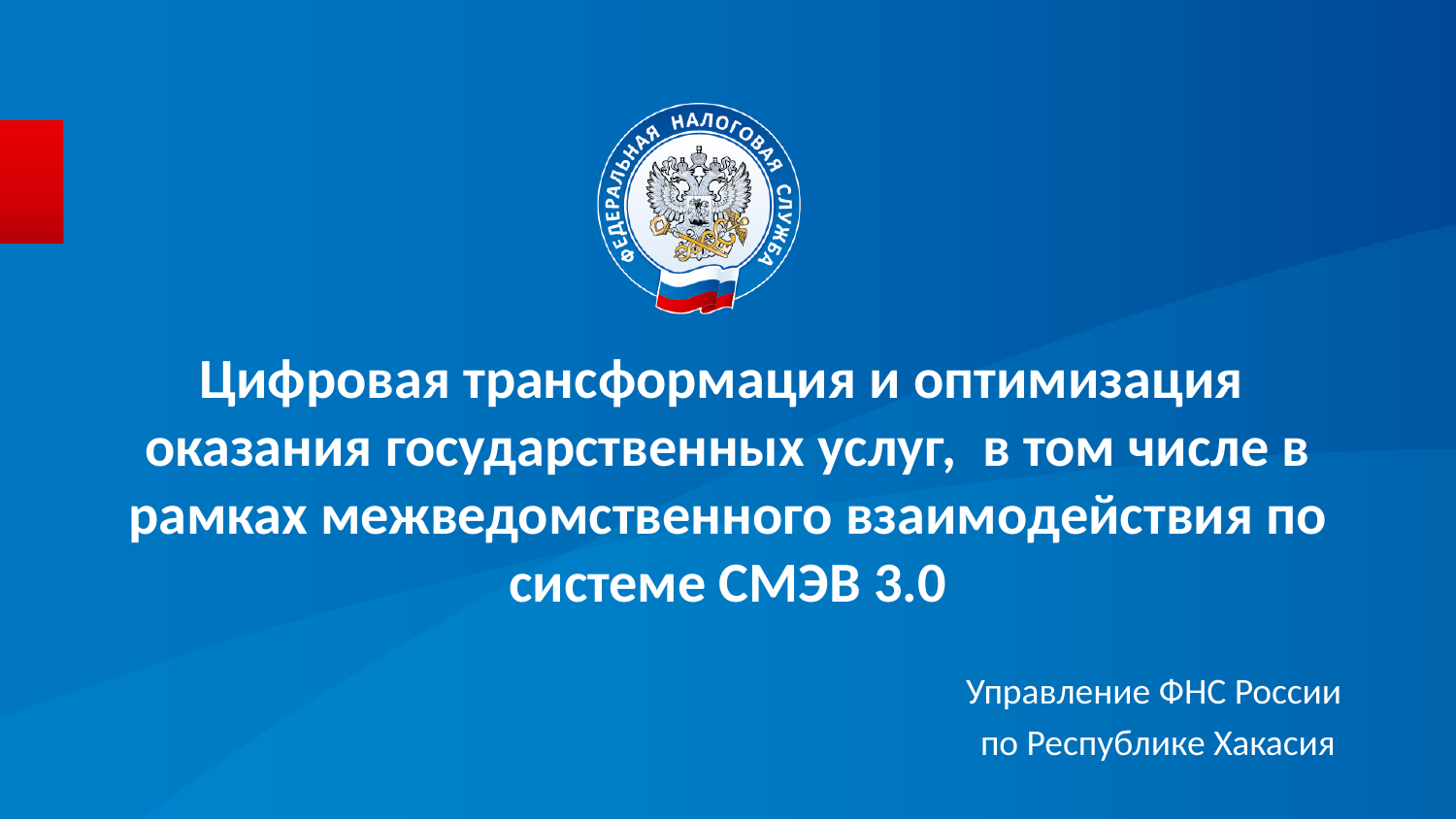

# Цифровая трансформация и оптимизация  оказания государственных услуг,  в том числе в рамках межведомственного взаимодействия по системе СМЭВ 3.0
Управление ФНС России
по Республике Хакасия